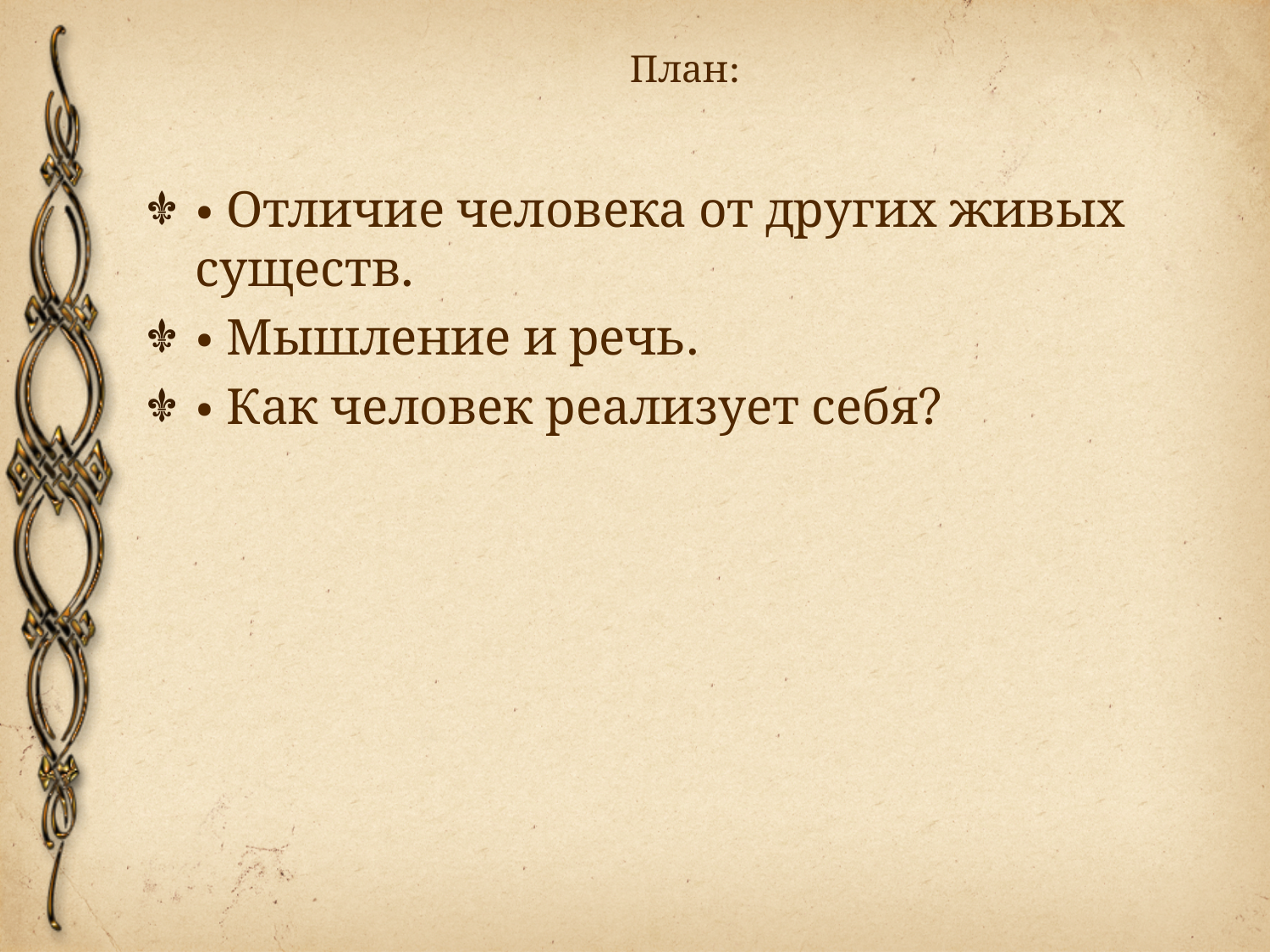

# План:
• Отличие человека от других живых существ.
• Мышление и речь.
• Как человек реализует себя?